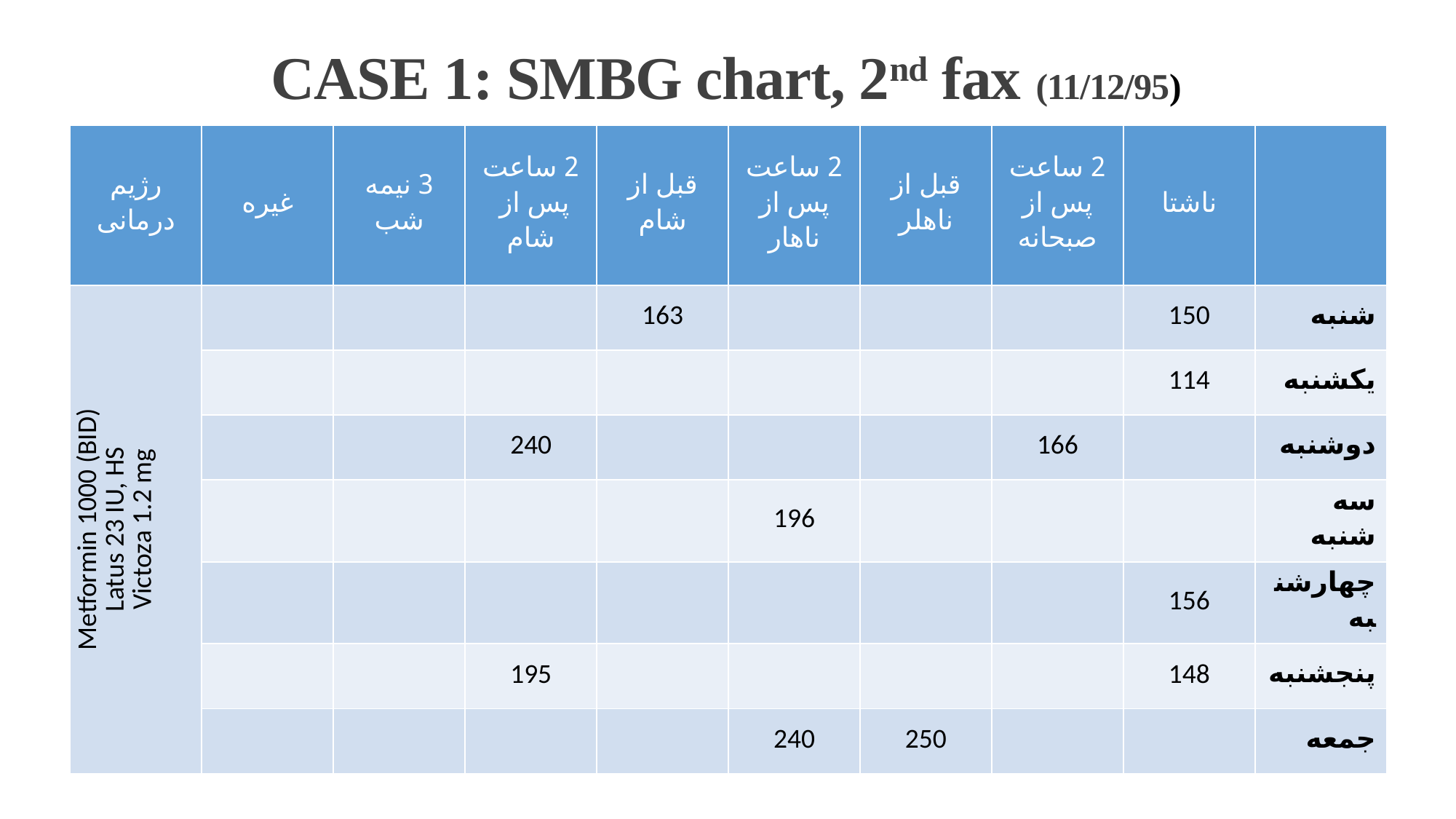

CASE 1: SMBG chart, 2nd fax (11/12/95)
| رژیم درمانی | غیره | 3 نیمه شب | 2 ساعت پس از شام | قبل از شام | 2 ساعت پس از ناهار | قبل از ناهلر | 2 ساعت پس از صبحانه | ناشتا |  |
| --- | --- | --- | --- | --- | --- | --- | --- | --- | --- |
| Metformin 1000 (BID) Latus 23 IU, HS Victoza 1.2 mg |  |  |  | 163 |  |  |  | 150 | شنبه |
|  |  |  |  |  |  |  |  | 114 | یکشنبه |
|  |  |  | 240 |  |  |  | 166 |  | دوشنبه |
|  |  |  |  |  | 196 |  |  |  | سه شنبه |
|  |  |  |  |  |  |  |  | 156 | چهارشنبه |
|  |  |  | 195 |  |  |  |  | 148 | پنجشنبه |
|  |  |  |  |  | 240 | 250 |  |  | جمعه |